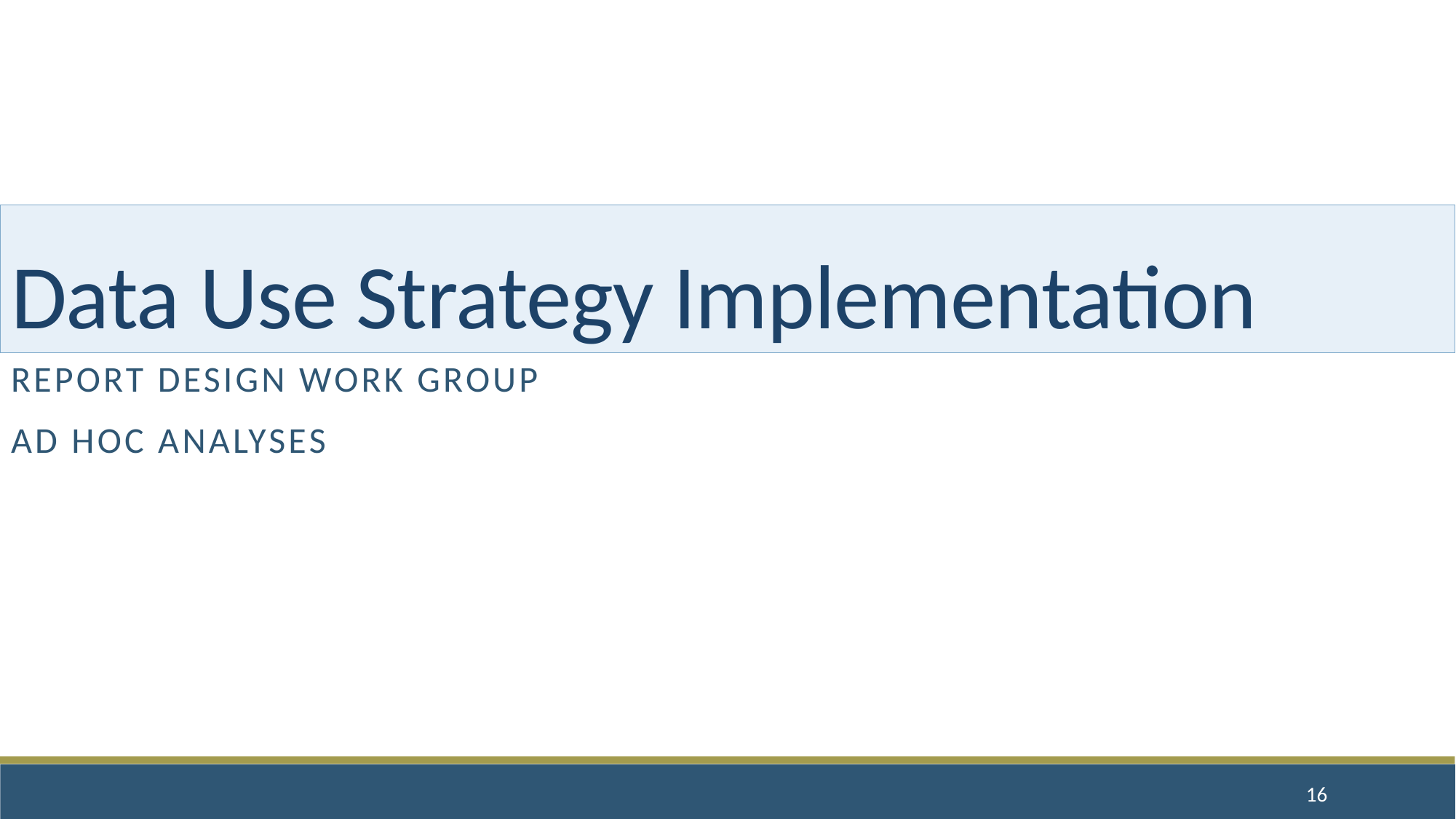

# Data Use Strategy Implementation
Report Design Work Group
Ad hoc Analyses
16